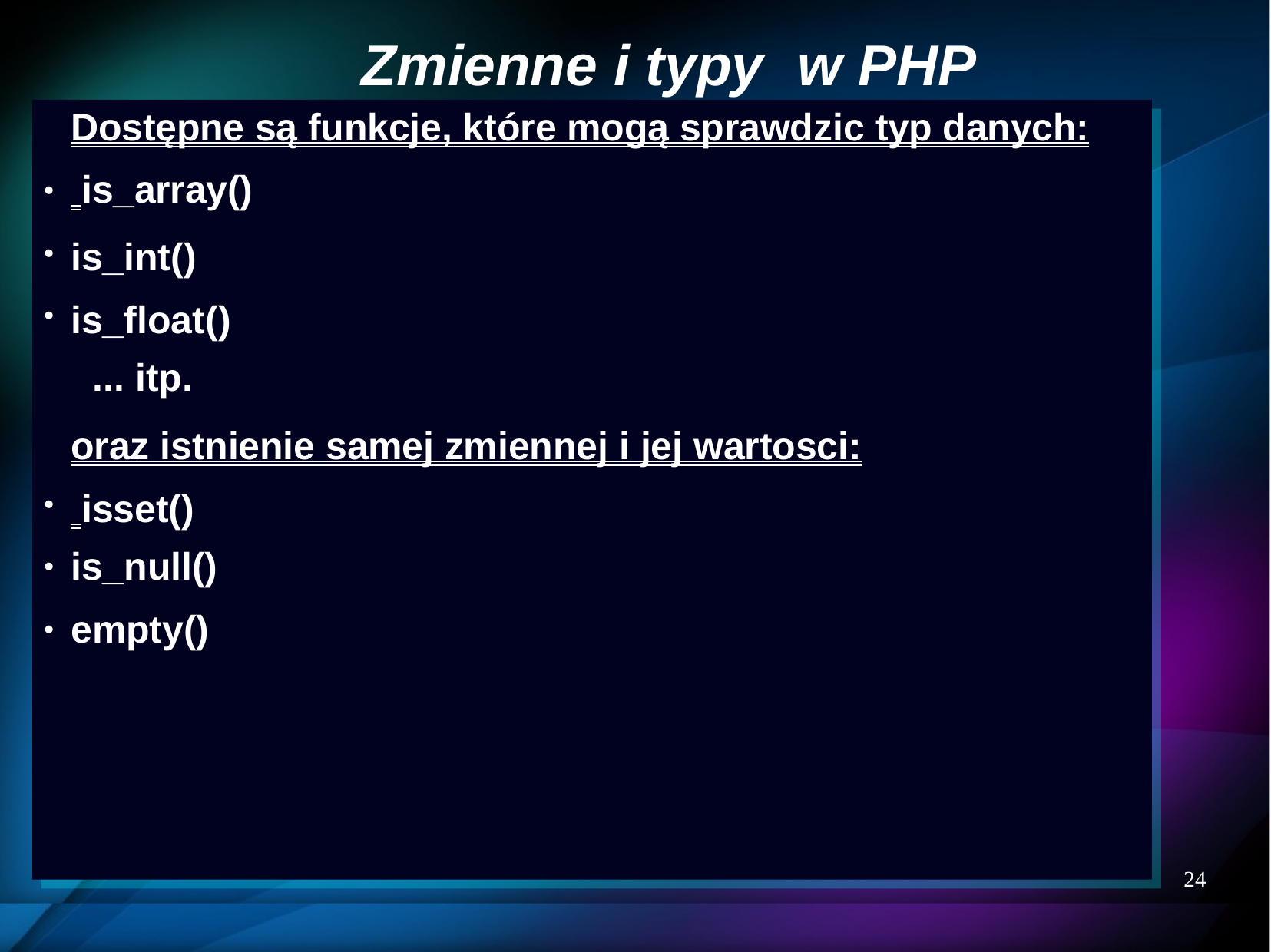

# Zmienne i typy	w PHP
Dostępne są funkcje, które mogą sprawdzic typ danych:  is_array()
is_int()  is_float()
... itp.
oraz istnienie samej zmiennej i jej wartosci:  isset()
is_null()
empty()
Dostępne są funkcje, które mogą sprawdzic typ danych:
● is_array()
● is_int()
● is_float()
... itp.
oraz istnienie samej zmiennej i jej wartosci:
● isset()
● is_null()
● empty()

●
●
●
●
●
●
24